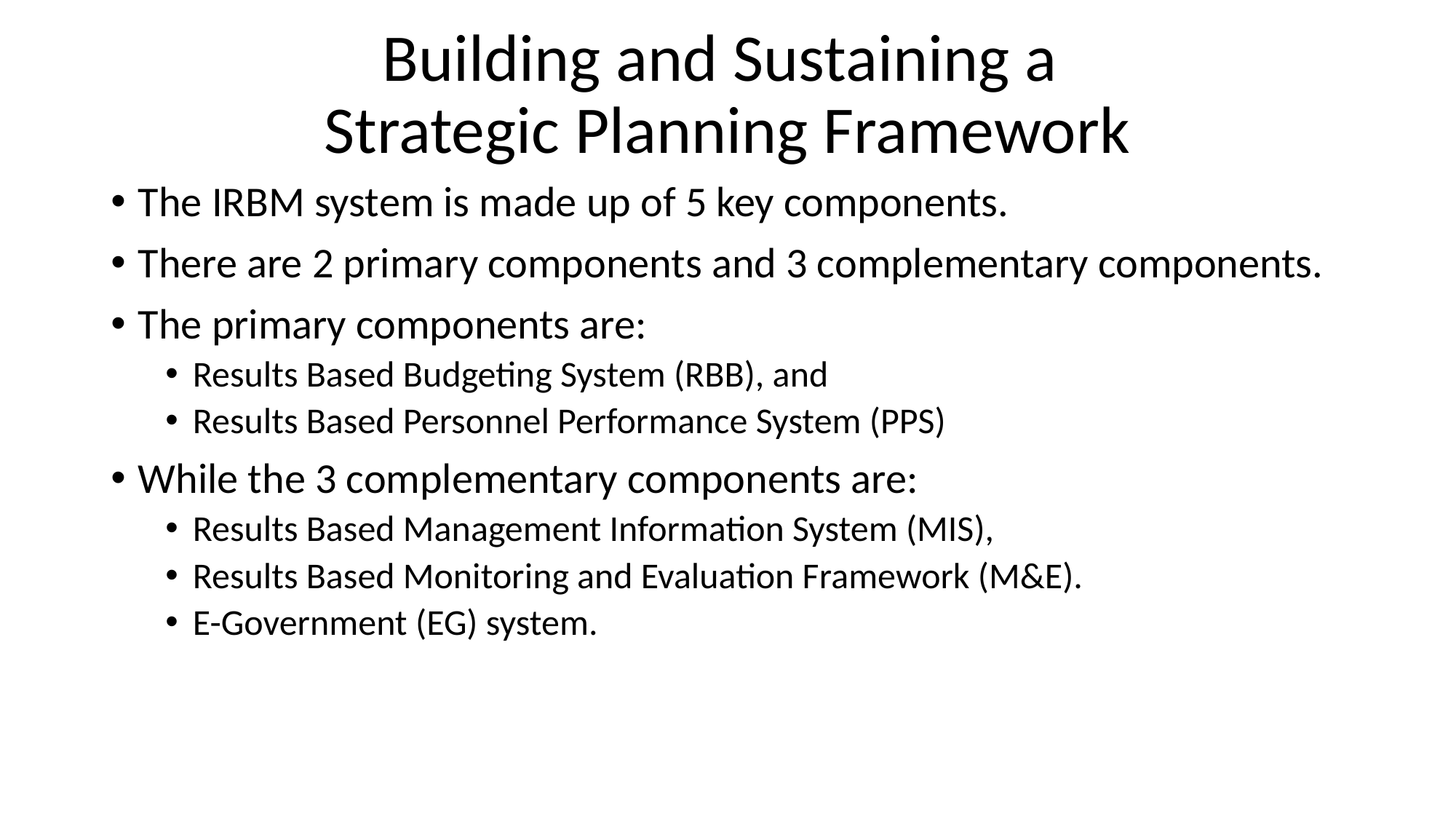

# Building and Sustaining a Strategic Planning Framework
The IRBM system is made up of 5 key components.
There are 2 primary components and 3 complementary components.
The primary components are:
Results Based Budgeting System (RBB), and
Results Based Personnel Performance System (PPS)
While the 3 complementary components are:
Results Based Management Information System (MIS),
Results Based Monitoring and Evaluation Framework (M&E).
E-Government (EG) system.